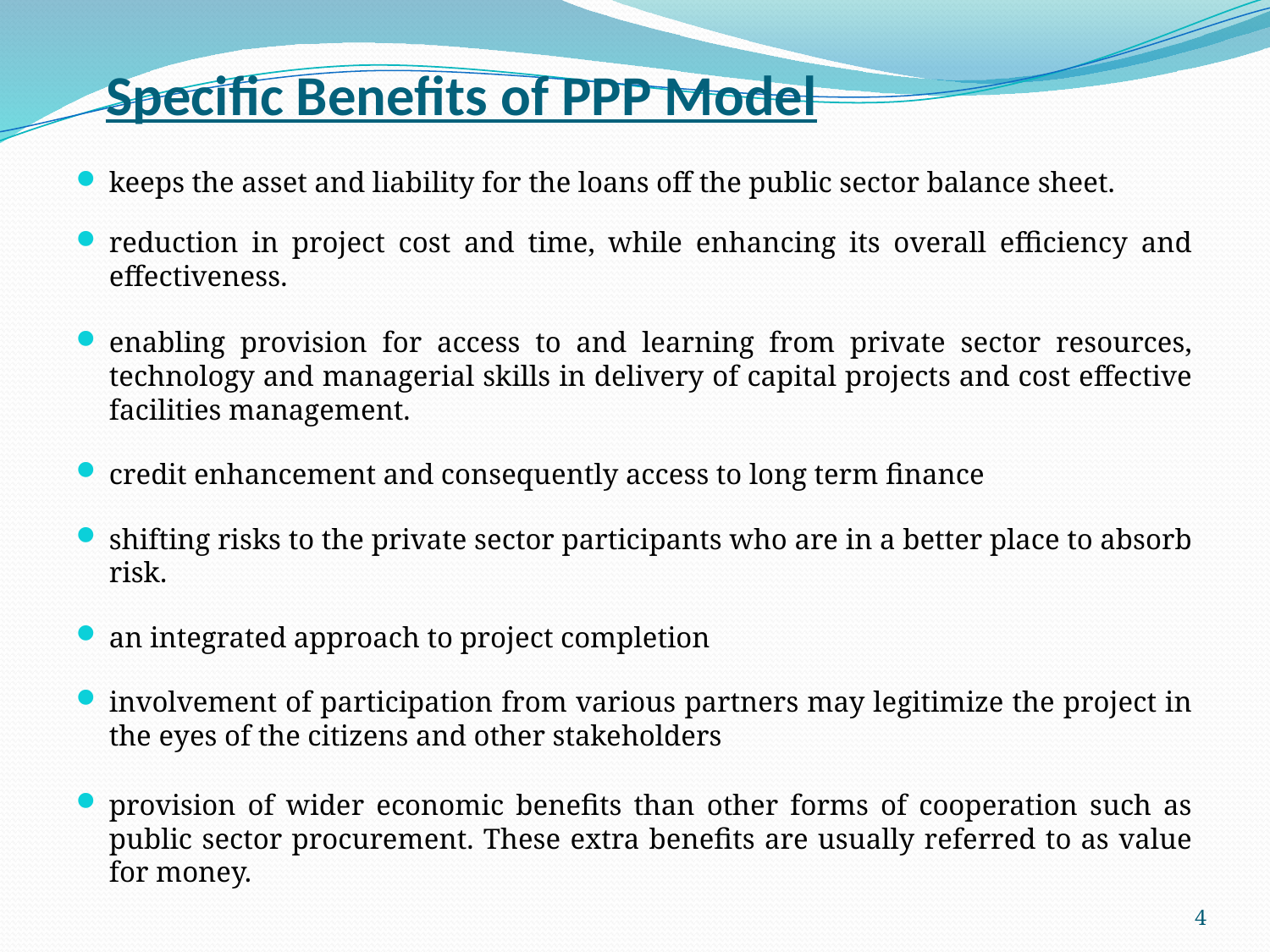

# Specific Benefits of PPP Model
keeps the asset and liability for the loans off the public sector balance sheet.

reduction in project cost and time, while enhancing its overall efficiency and effectiveness.

enabling provision for access to and learning from private sector resources, technology and managerial skills in delivery of capital projects and cost effective facilities management.

credit enhancement and consequently access to long term finance

shifting risks to the private sector participants who are in a better place to absorb risk.

an integrated approach to project completion

involvement of participation from various partners may legitimize the project in the eyes of the citizens and other stakeholders

provision of wider economic benefits than other forms of cooperation such as public sector procurement. These extra benefits are usually referred to as value for money.
4